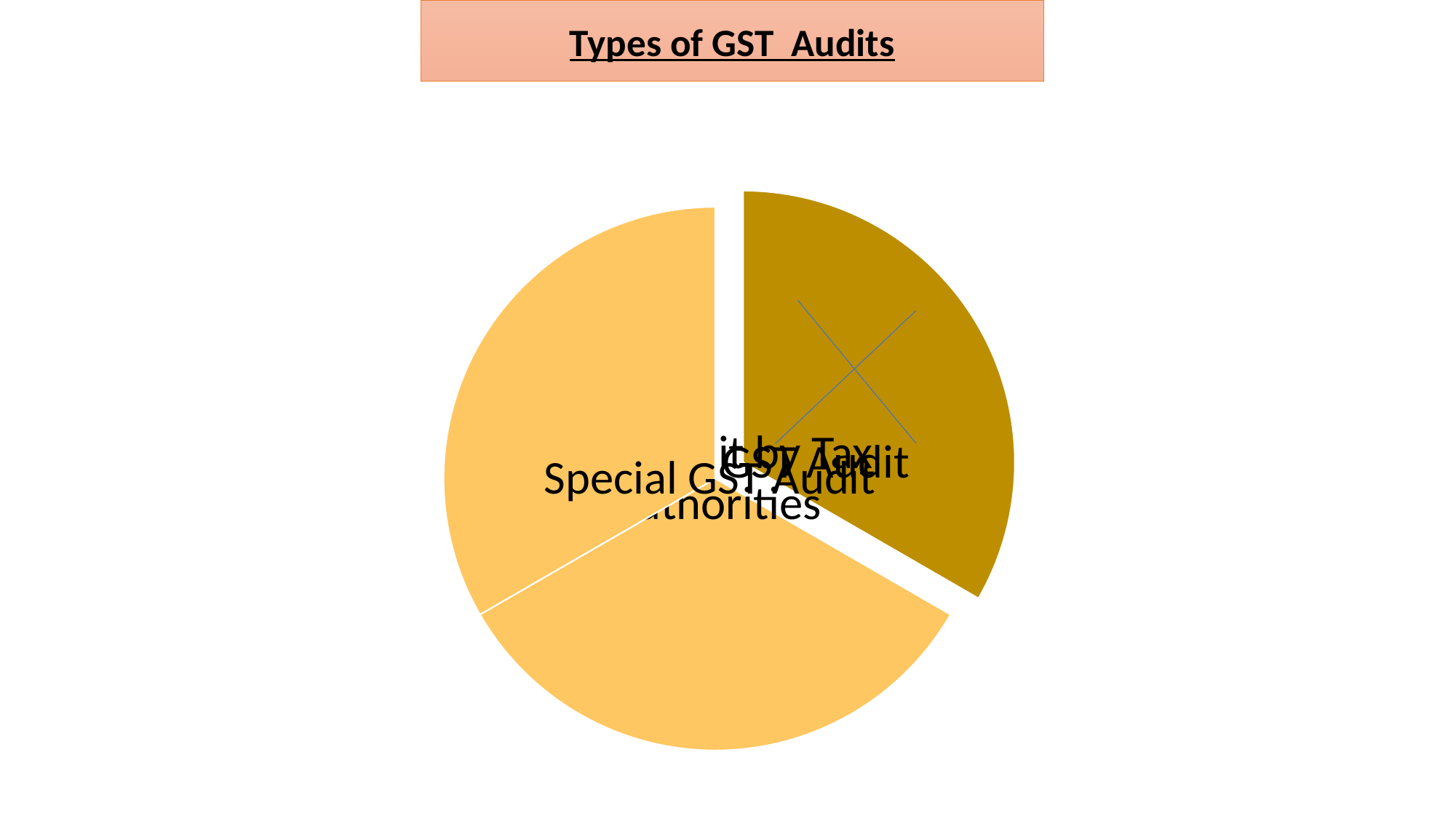

Types of GST  Audits
Annual GST Audit
GST Audit by Tax Authorities
Special GST Audit